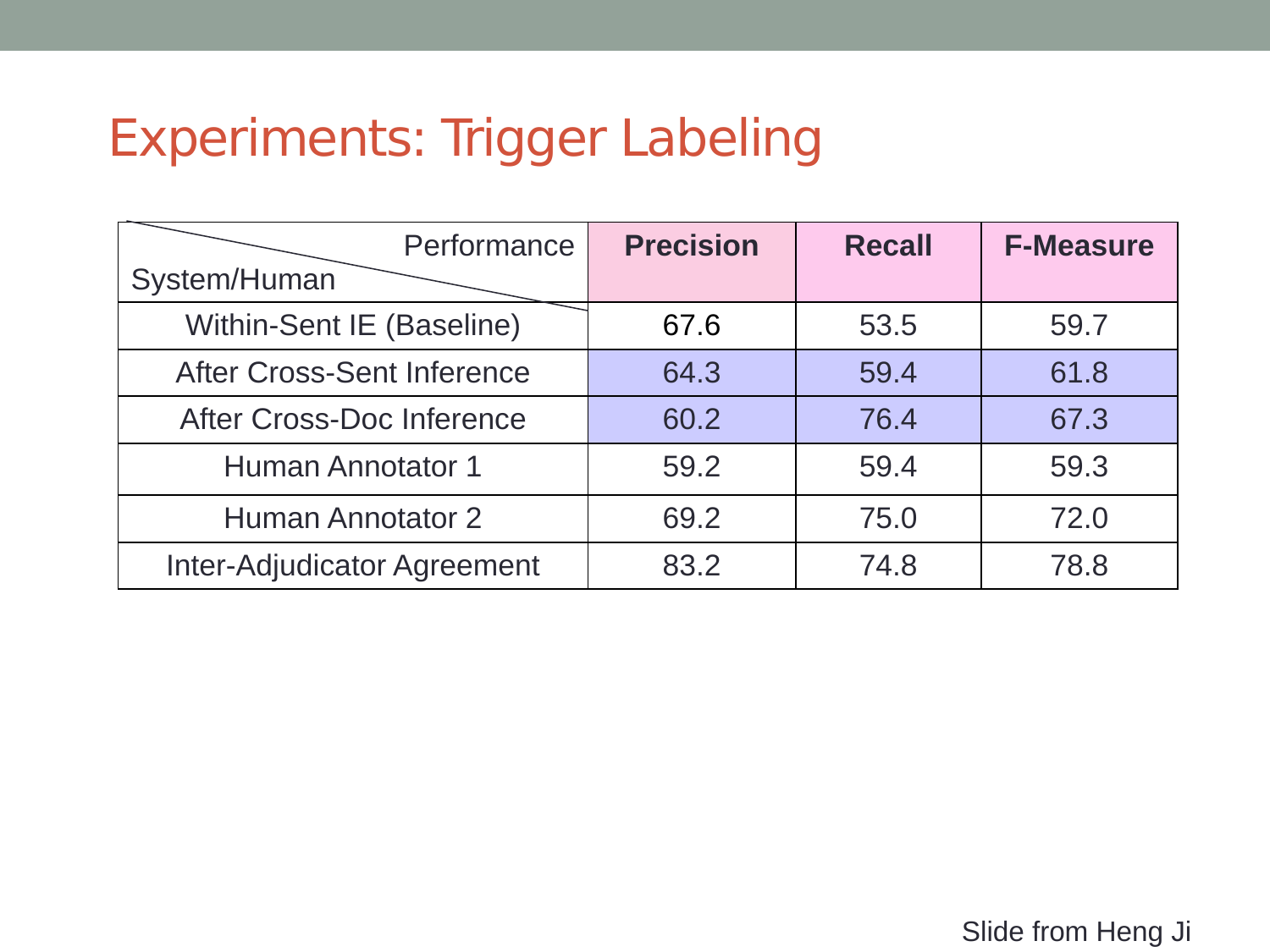

# Experiments: Trigger Labeling

| Performance System/Human | Precision | Recall | F-Measure |
| --- | --- | --- | --- |
| Within-Sent IE (Baseline) | 67.6 | 53.5 | 59.7 |
| After Cross-Sent Inference | 64.3 | 59.4 | 61.8 |
| After Cross-Doc Inference | 60.2 | 76.4 | 67.3 |
| Human Annotator 1 | 59.2 | 59.4 | 59.3 |
| Human Annotator 2 | 69.2 | 75.0 | 72.0 |
| Inter-Adjudicator Agreement | 83.2 | 74.8 | 78.8 |

Slide from Heng Ji